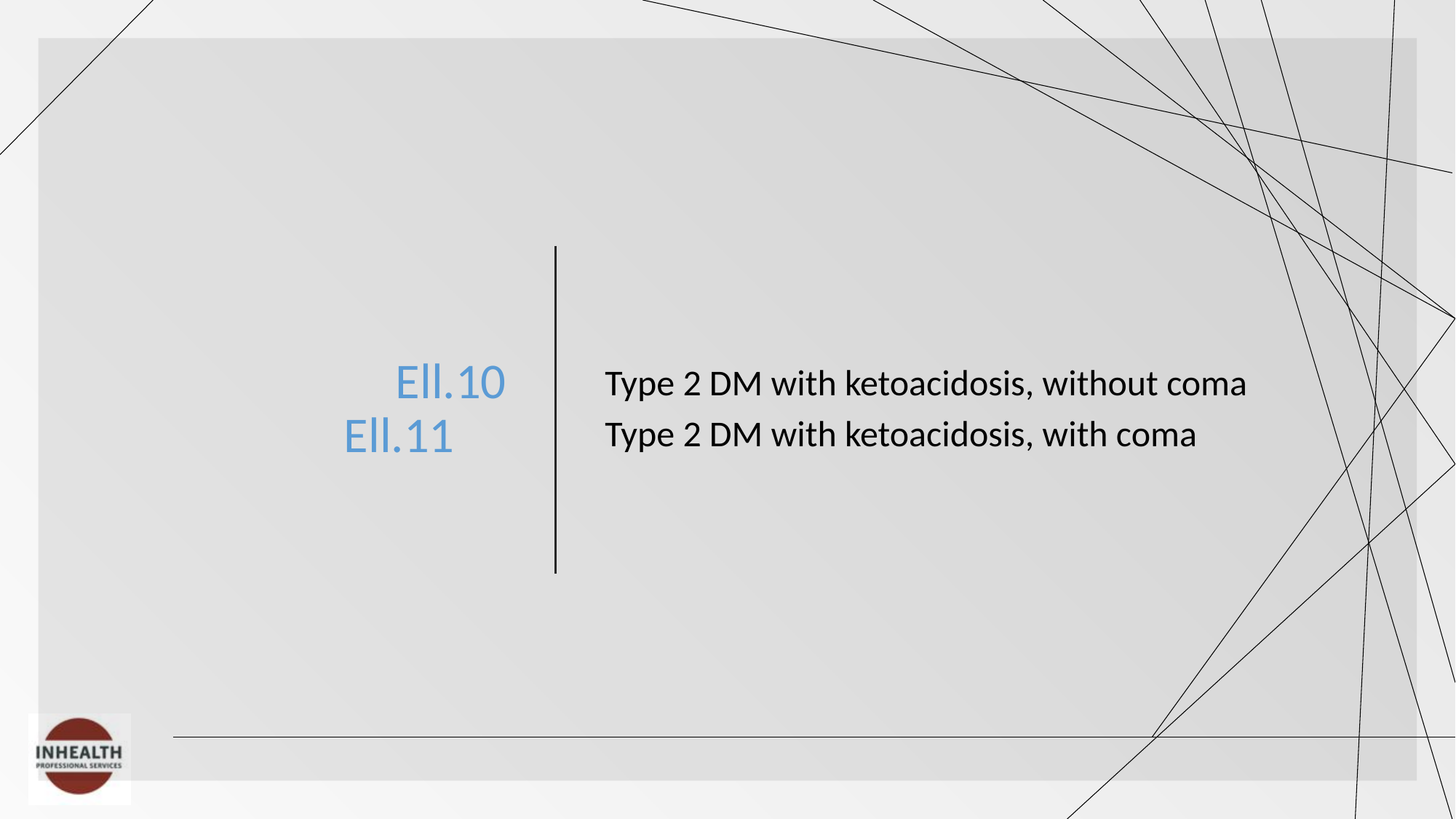

# Ell.10 Ell.11
Type 2 DM with ketoacidosis, without coma
Type 2 DM with ketoacidosis, with coma